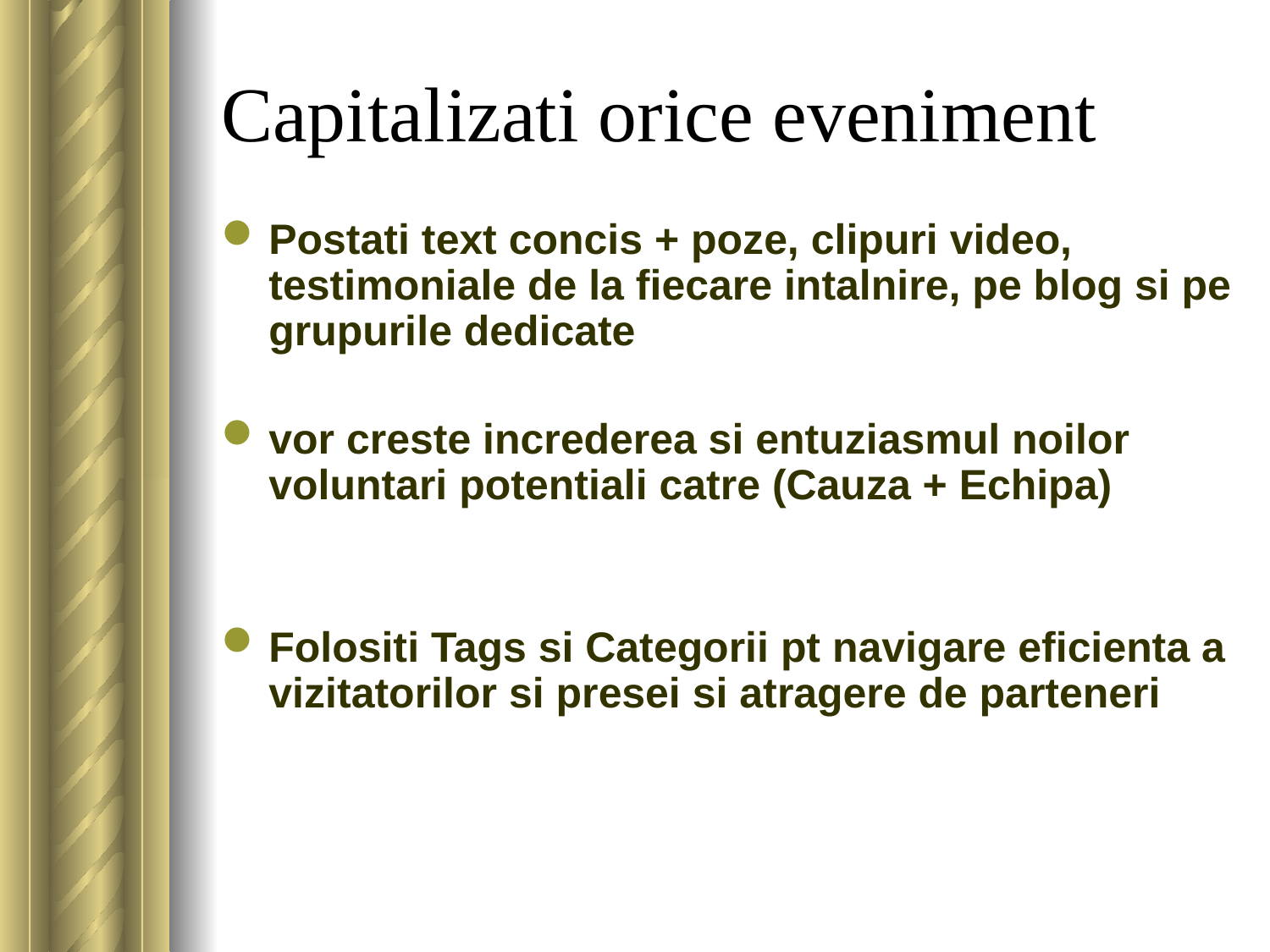

# Capitalizati orice eveniment
Postati text concis + poze, clipuri video, testimoniale de la fiecare intalnire, pe blog si pe grupurile dedicate

vor creste increderea si entuziasmul noilor voluntari potentiali catre (Cauza + Echipa)

Folositi Tags si Categorii pt navigare eficienta a vizitatorilor si presei si atragere de parteneri